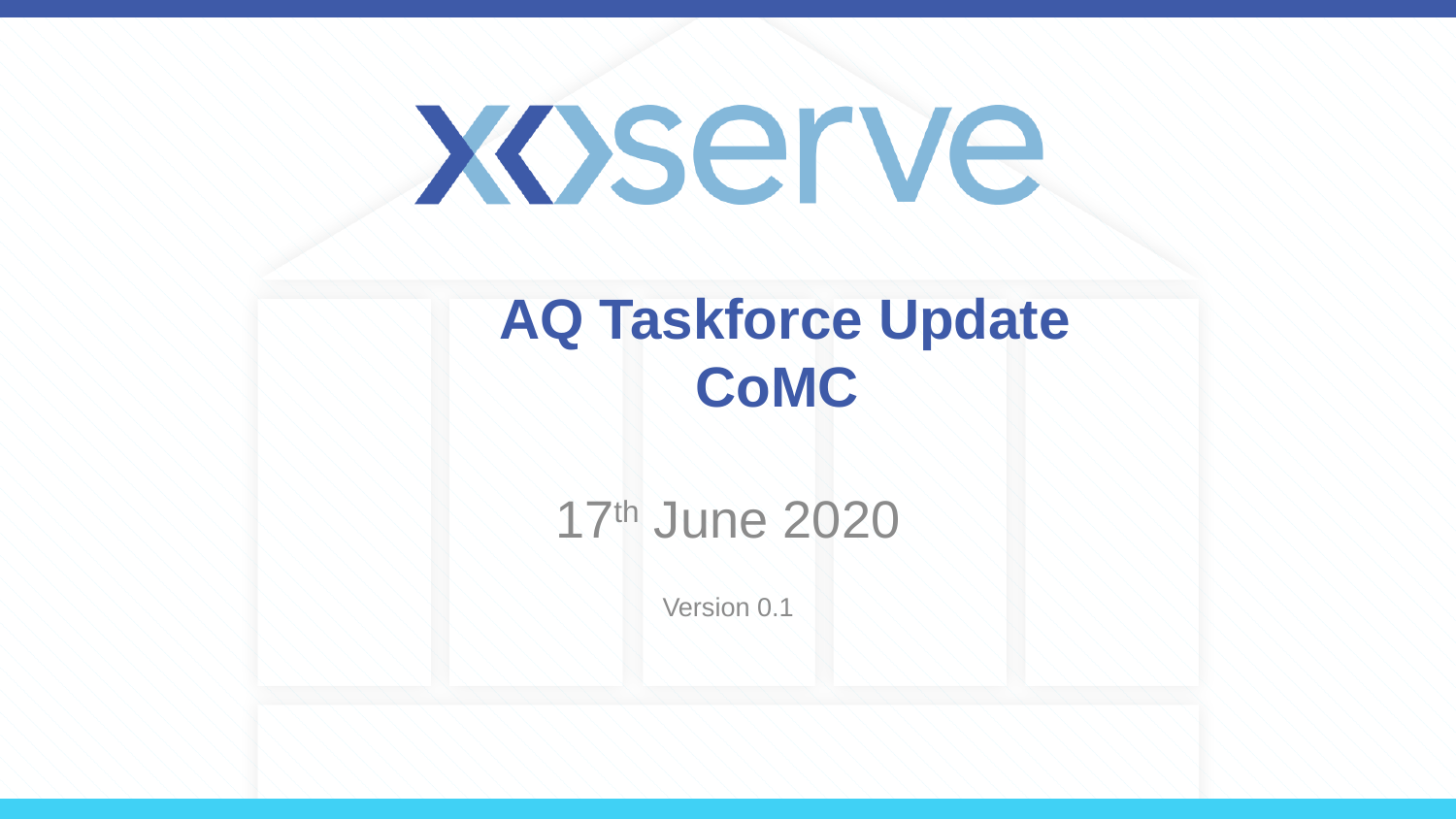

# AQ Taskforce Update CoMC

17th June 2020

Version 0.1